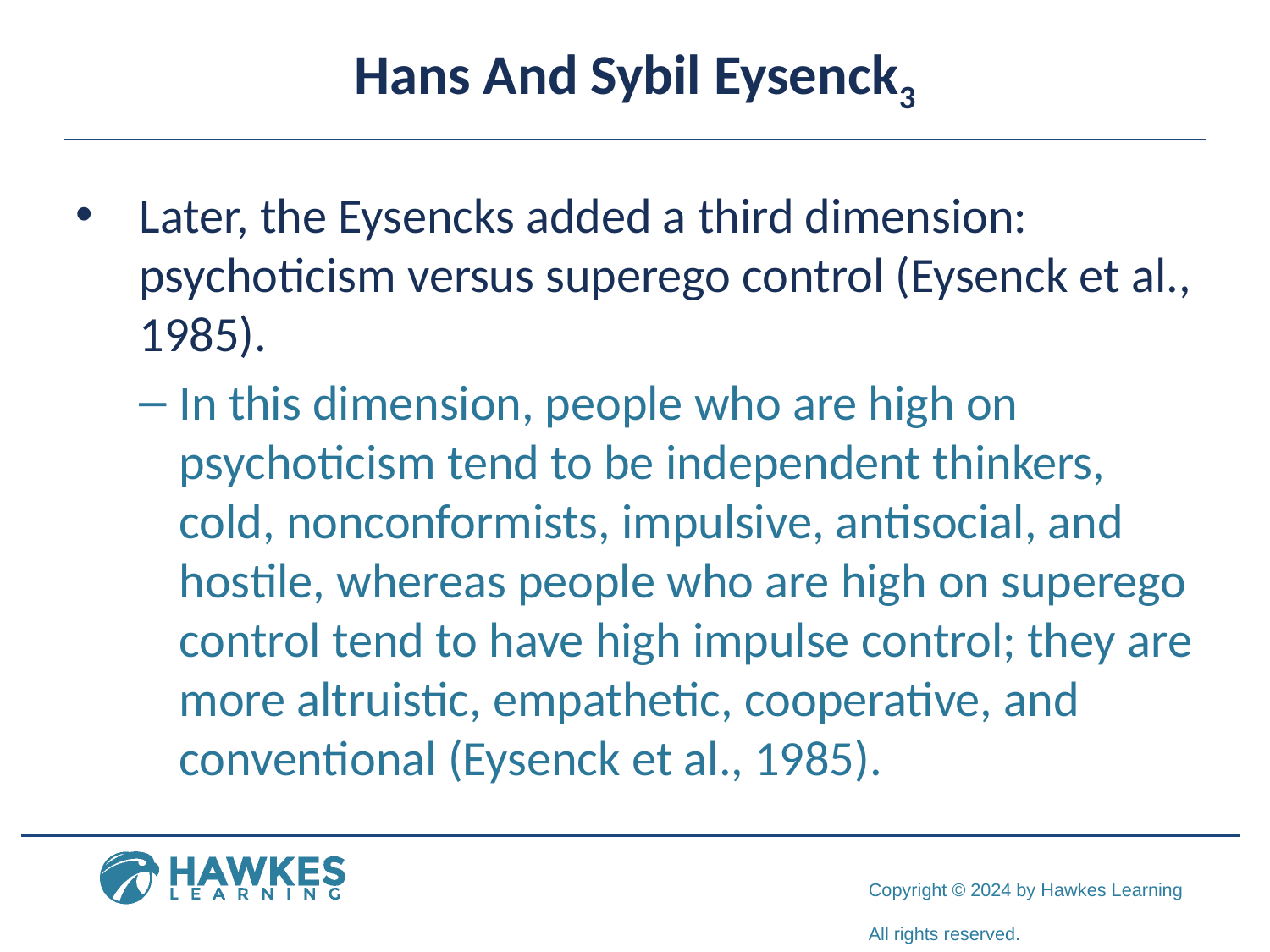

# Hans And Sybil Eysenck3
Later, the Eysencks added a third dimension: psychoticism versus superego control (Eysenck et al., 1985).
In this dimension, people who are high on psychoticism tend to be independent thinkers, cold, nonconformists, impulsive, antisocial, and hostile, whereas people who are high on superego control tend to have high impulse control; they are more altruistic, empathetic, cooperative, and conventional (Eysenck et al., 1985).